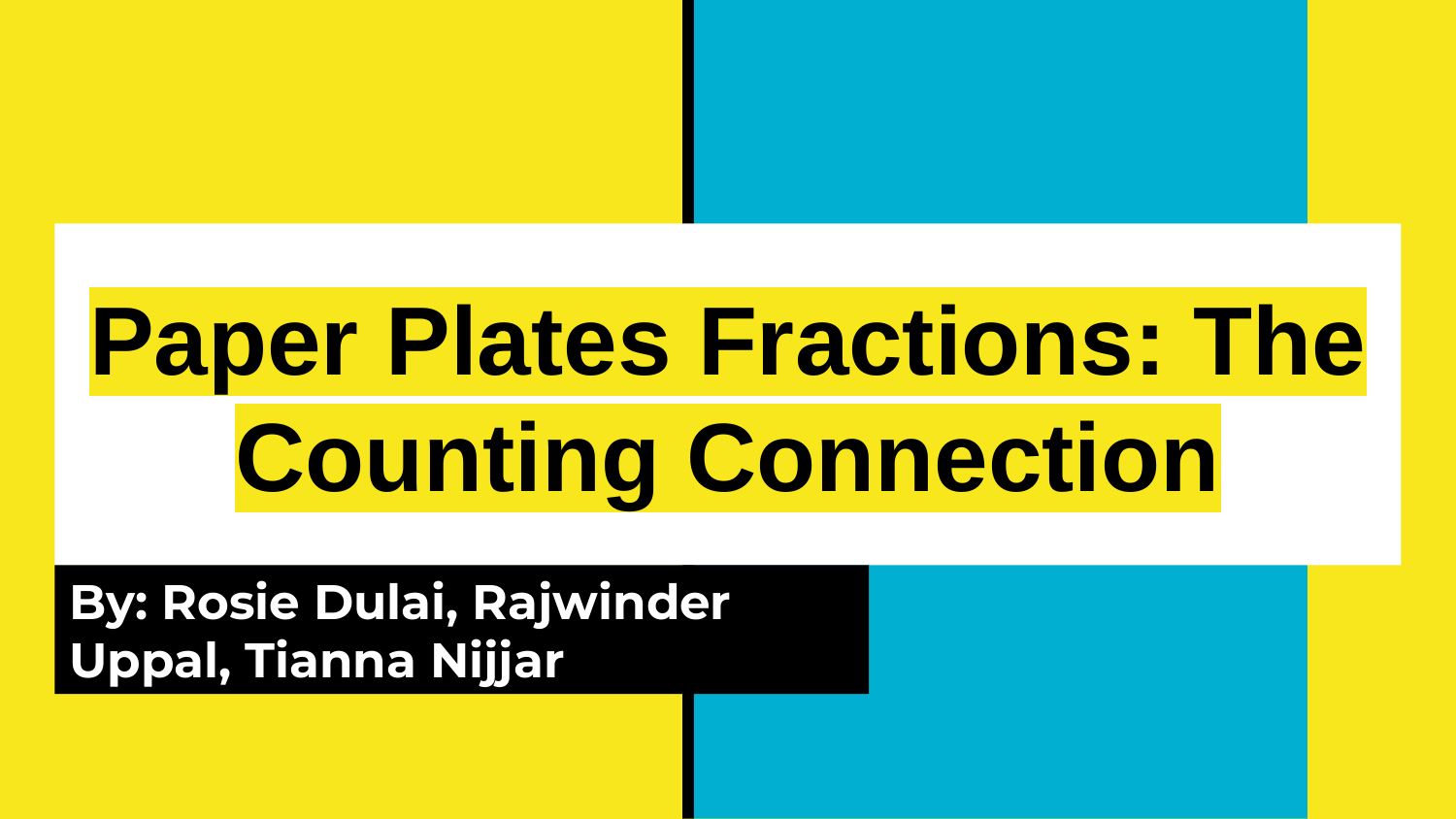

# Paper Plates Fractions: The Counting Connection
By: Rosie Dulai, Rajwinder Uppal, Tianna Nijjar